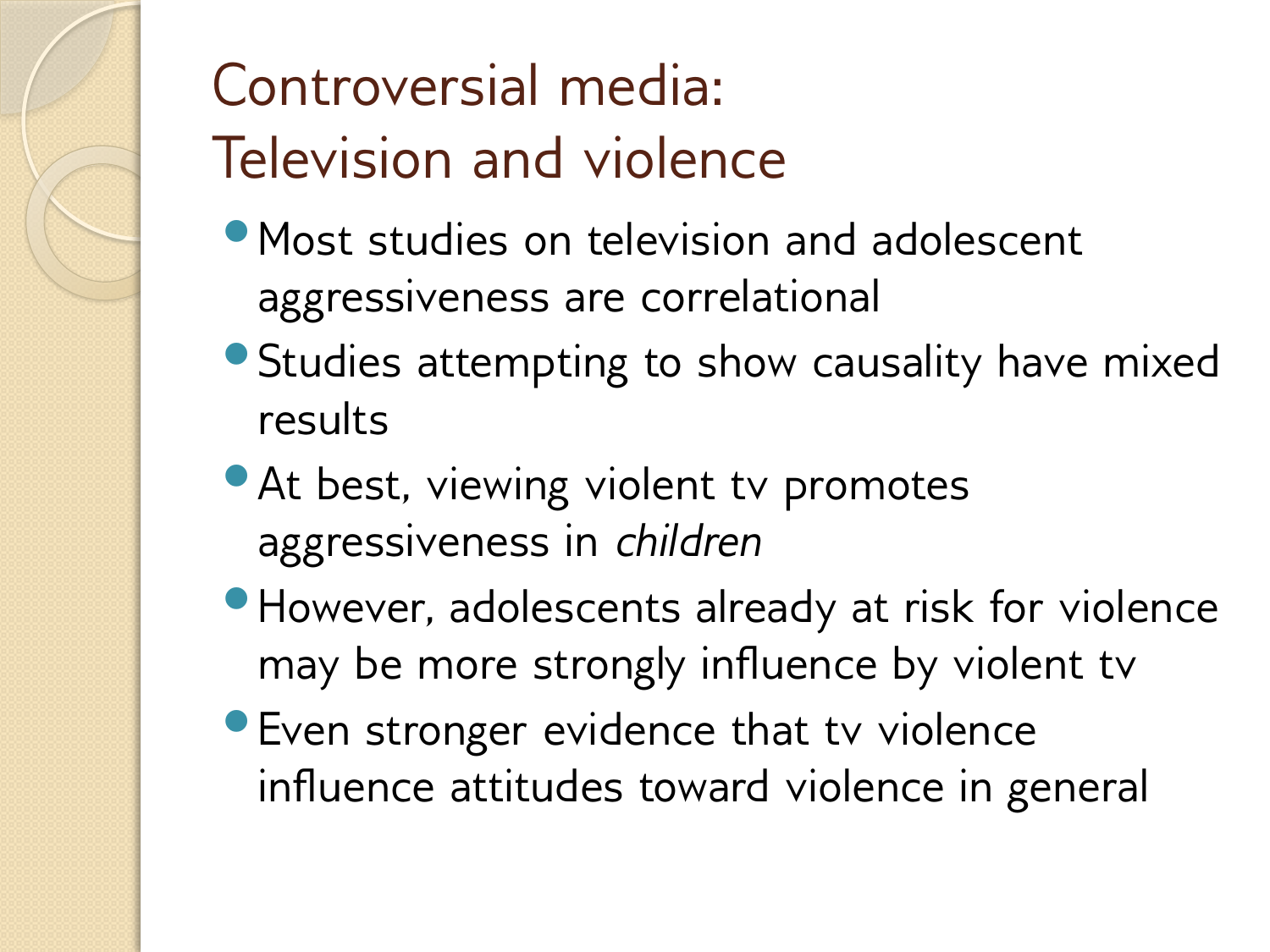

# Controversial media: Television and violence
Most studies on television and adolescent aggressiveness are correlational
Studies attempting to show causality have mixed results
At best, viewing violent tv promotes aggressiveness in children
However, adolescents already at risk for violence may be more strongly influence by violent tv
Even stronger evidence that tv violence influence attitudes toward violence in general